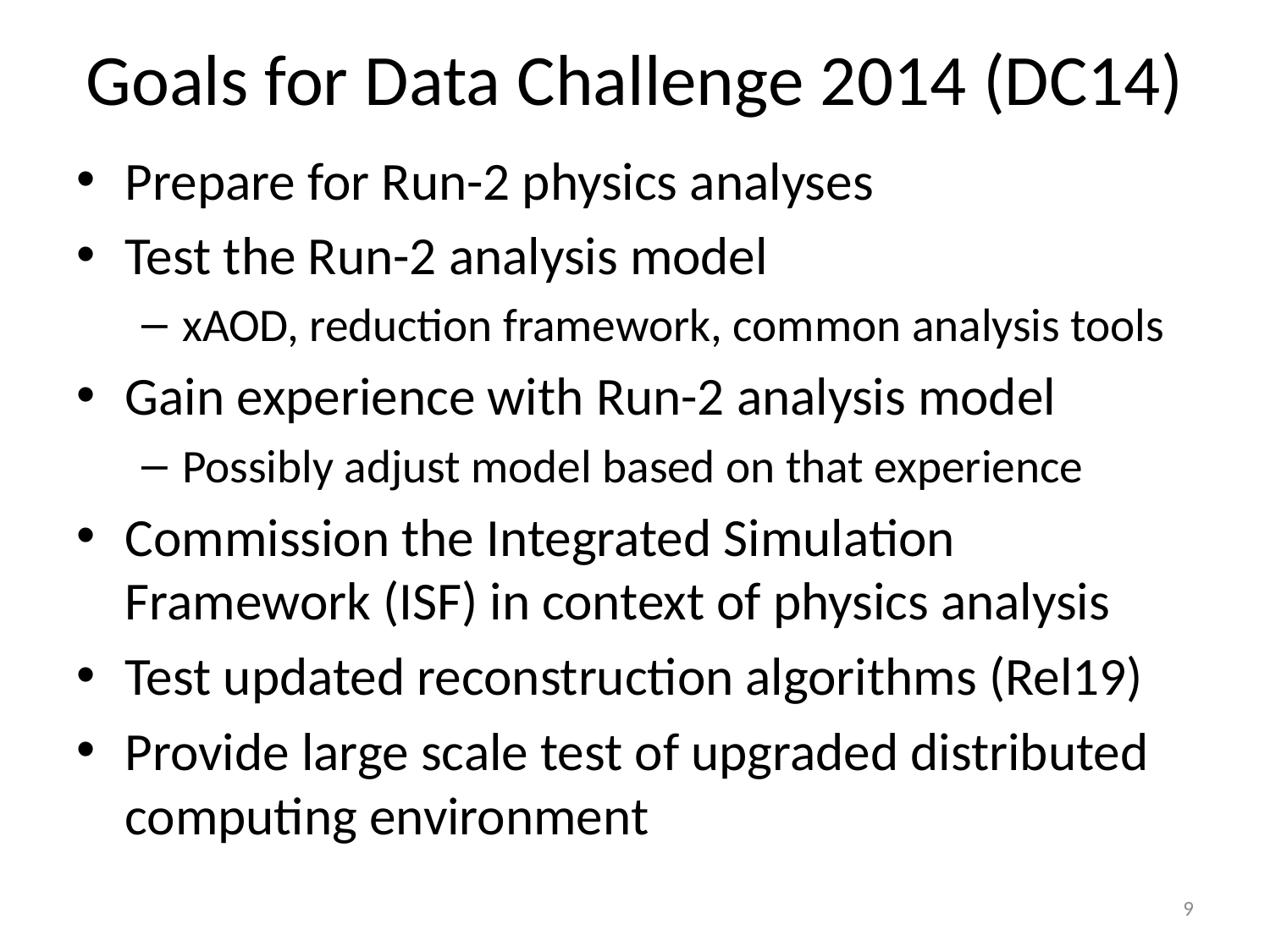

# Goals for Data Challenge 2014 (DC14)
Prepare for Run-2 physics analyses
Test the Run-2 analysis model
xAOD, reduction framework, common analysis tools
Gain experience with Run-2 analysis model
Possibly adjust model based on that experience
Commission the Integrated Simulation Framework (ISF) in context of physics analysis
Test updated reconstruction algorithms (Rel19)
Provide large scale test of upgraded distributed computing environment

9